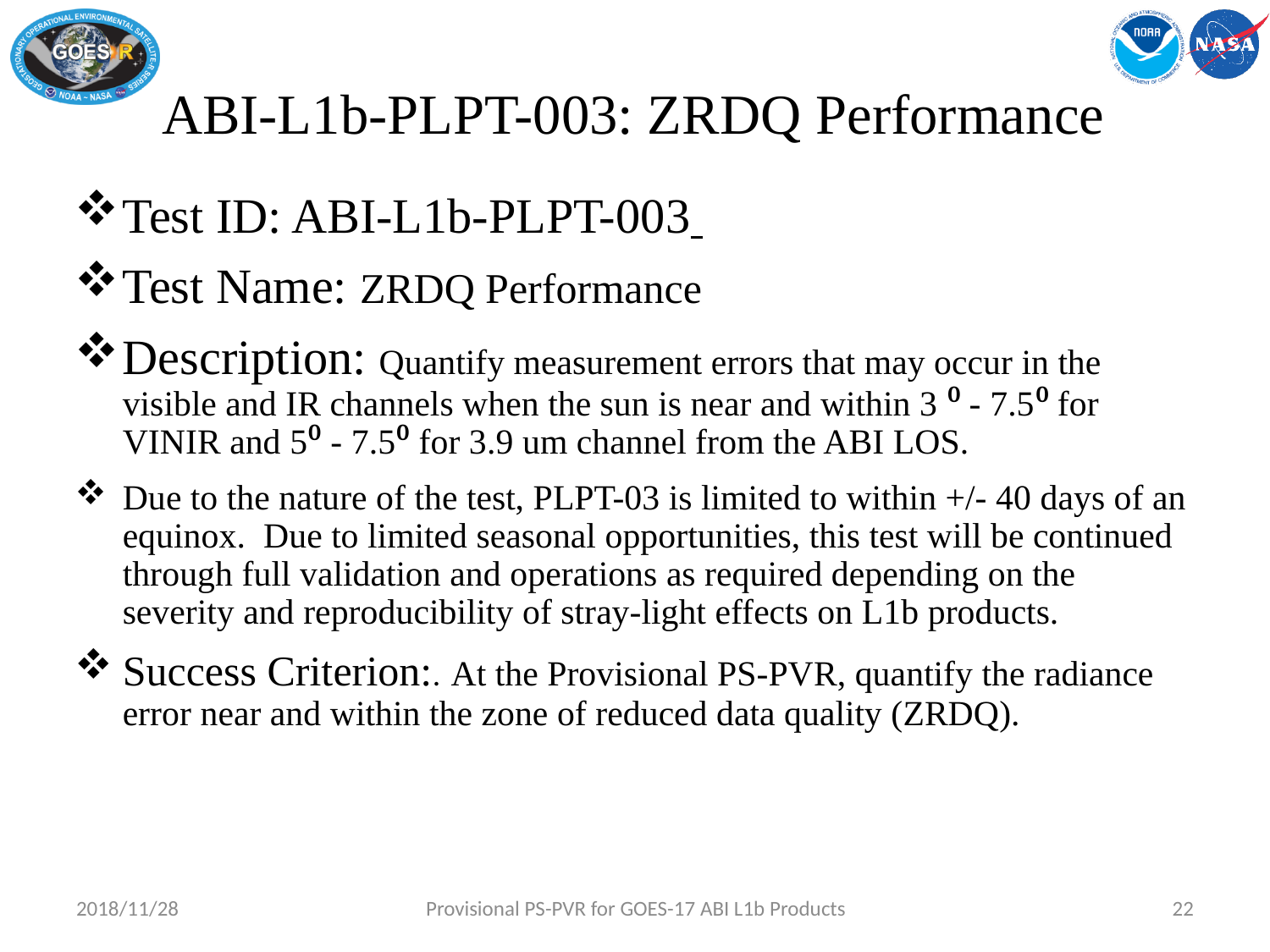

Provisional PS-PVR for GOES-17 ABI L1b Products
# ABI-L1b-PLPT-003: ZRDQ Performance
Test ID: ABI-L1b-PLPT-003
Test Name: ZRDQ Performance
Description: Quantify measurement errors that may occur in the visible and IR channels when the sun is near and within 3 ⁰ - 7.5⁰ for VINIR and 5⁰ - 7.5⁰ for 3.9 um channel from the ABI LOS.
Due to the nature of the test, PLPT-03 is limited to within +/- 40 days of an equinox.  Due to limited seasonal opportunities, this test will be continued through full validation and operations as required depending on the severity and reproducibility of stray-light effects on L1b products.
Success Criterion:. At the Provisional PS-PVR, quantify the radiance error near and within the zone of reduced data quality (ZRDQ).

2018/11/28
22